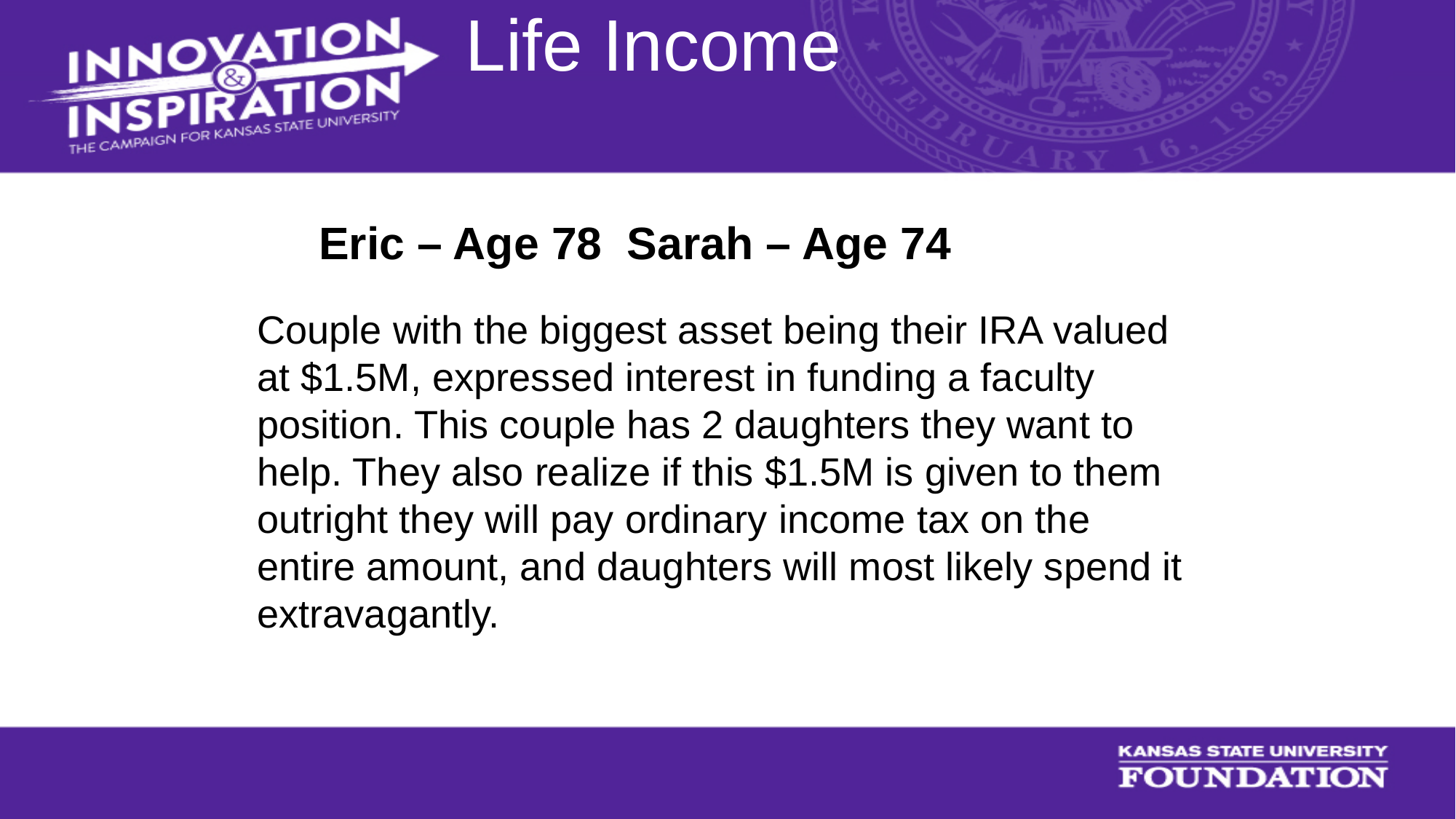

Life Income
Eric – Age 78  Sarah – Age 74
# Couple with the biggest asset being their IRA valued at $1.5M, expressed interest in funding a faculty position. This couple has 2 daughters they want to help. They also realize if this $1.5M is given to them outright they will pay ordinary income tax on the entire amount, and daughters will most likely spend it extravagantly.